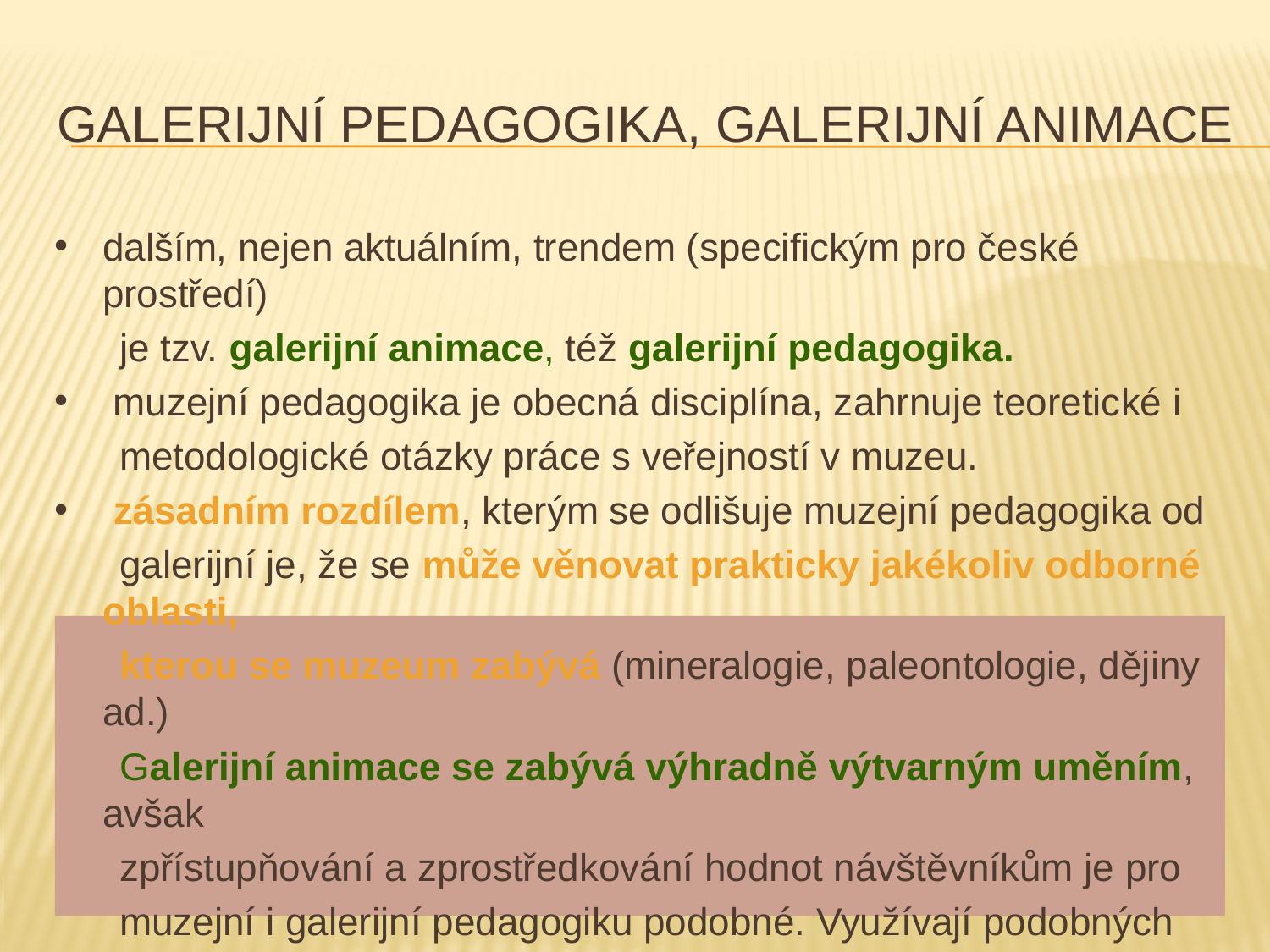

# Galerijní pedagogika, galerijní animace
dalším, nejen aktuálním, trendem (specifickým pro české prostředí)
      je tzv. galerijní animace, též galerijní pedagogika.
 muzejní pedagogika je obecná disciplína, zahrnuje teoretické i
      metodologické otázky práce s veřejností v muzeu.
 zásadním rozdílem, kterým se odlišuje muzejní pedagogika od
      galerijní je, že se může věnovat prakticky jakékoliv odborné oblasti,
      kterou se muzeum zabývá (mineralogie, paleontologie, dějiny ad.)
      Galerijní animace se zabývá výhradně výtvarným uměním, avšak
      zpřístupňování a zprostředkování hodnot návštěvníkům je pro
      muzejní i galerijní pedagogiku podobné. Využívají podobných
      prostředků, nástrojů i metod. Avšak u muzejní pedagogiky je kladen
      důraz na poznávání a u galerijní pedagogiky na emociální prožitek.